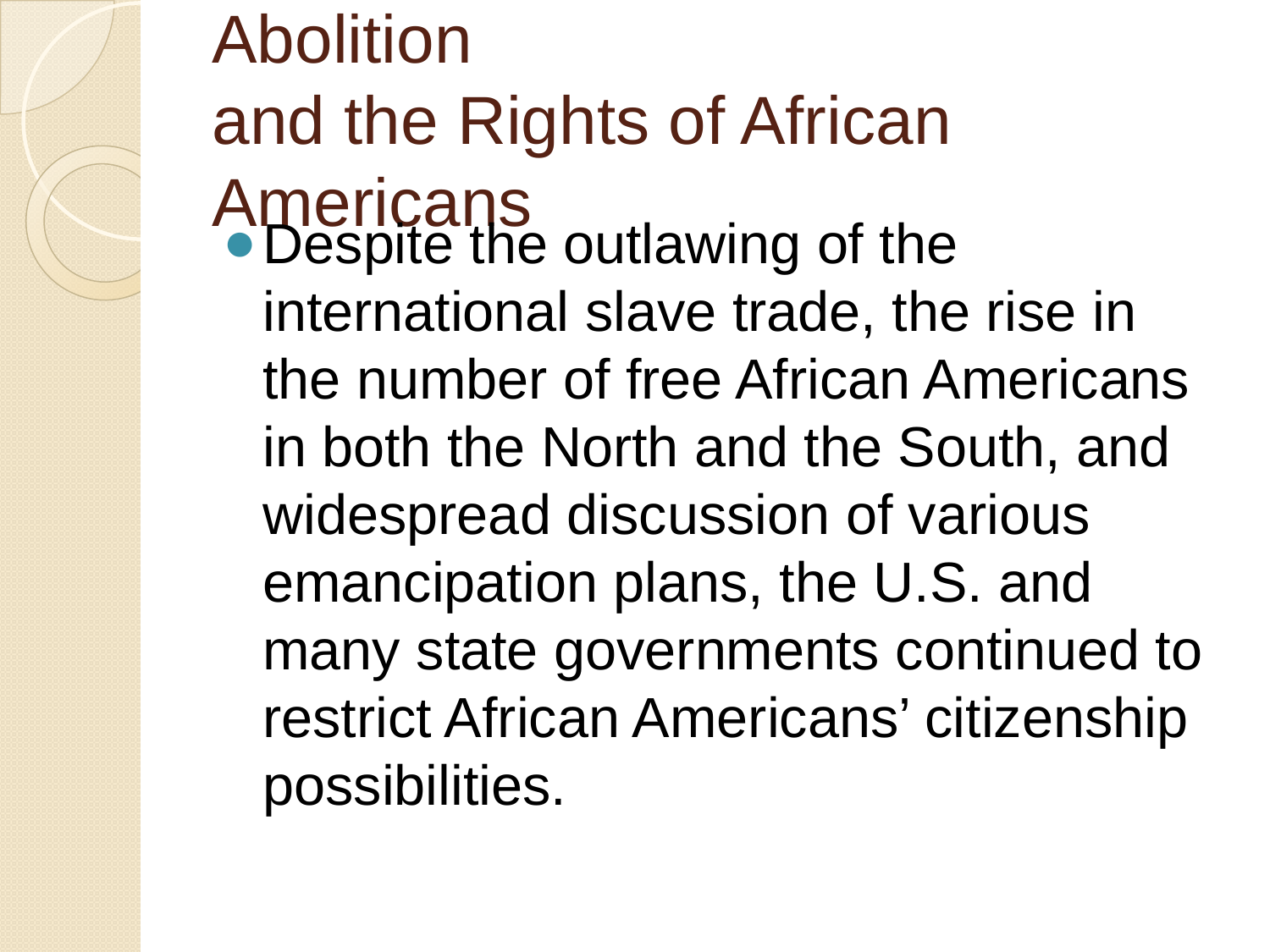

# Abolition and the Rights of African Americans
Despite the outlawing of the international slave trade, the rise in the number of free African Americans in both the North and the South, and widespread discussion of various emancipation plans, the U.S. and many state governments continued to restrict African Americans’ citizenship possibilities.